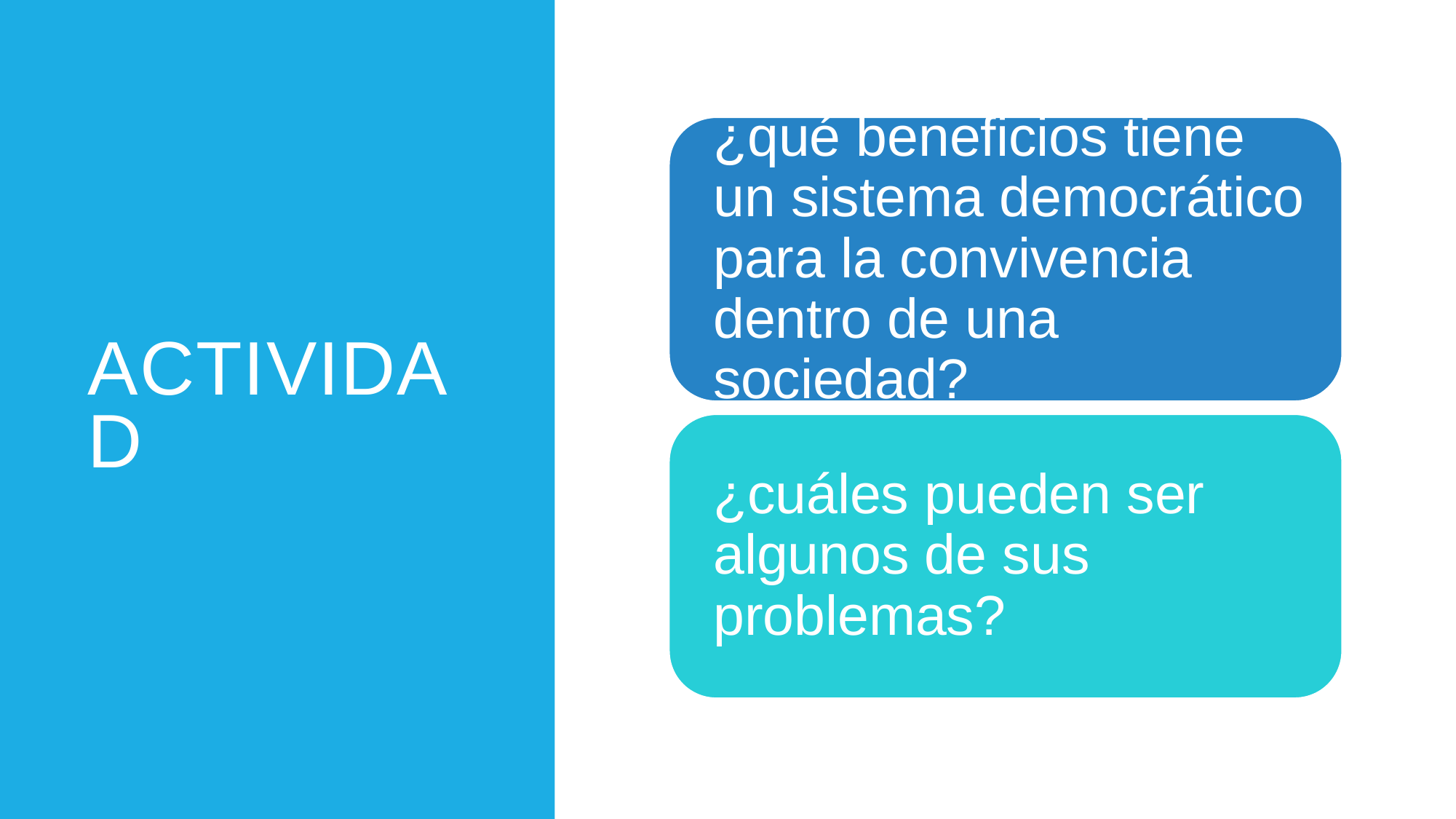

# actividad
¿qué beneficios tiene un sistema democrático para la convivencia dentro de una sociedad?
¿cuáles pueden ser algunos de sus problemas?